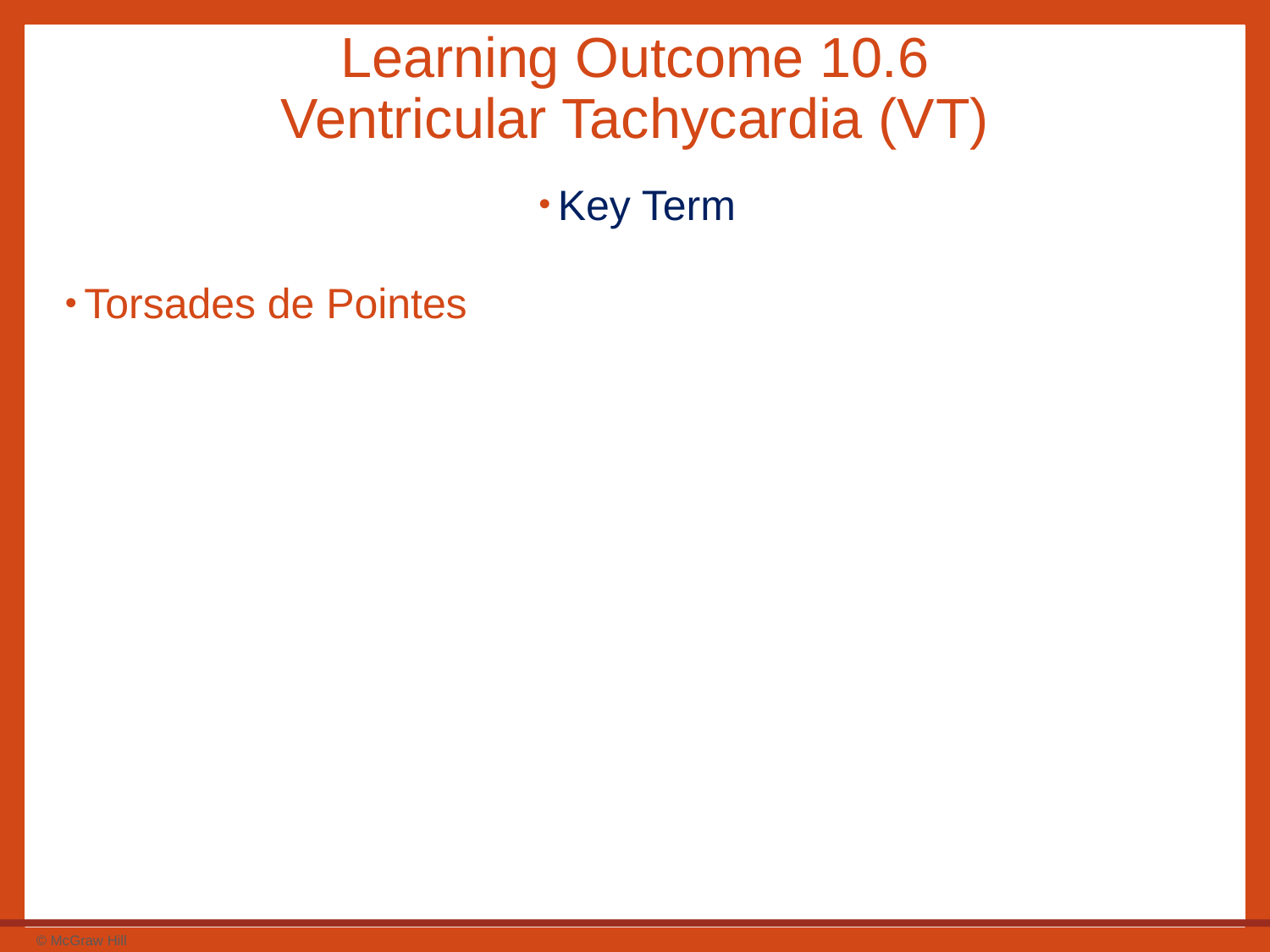

# Learning Outcome 10.6 Ventricular Tachycardia (V T)
Key Term
Torsades de Pointes
44